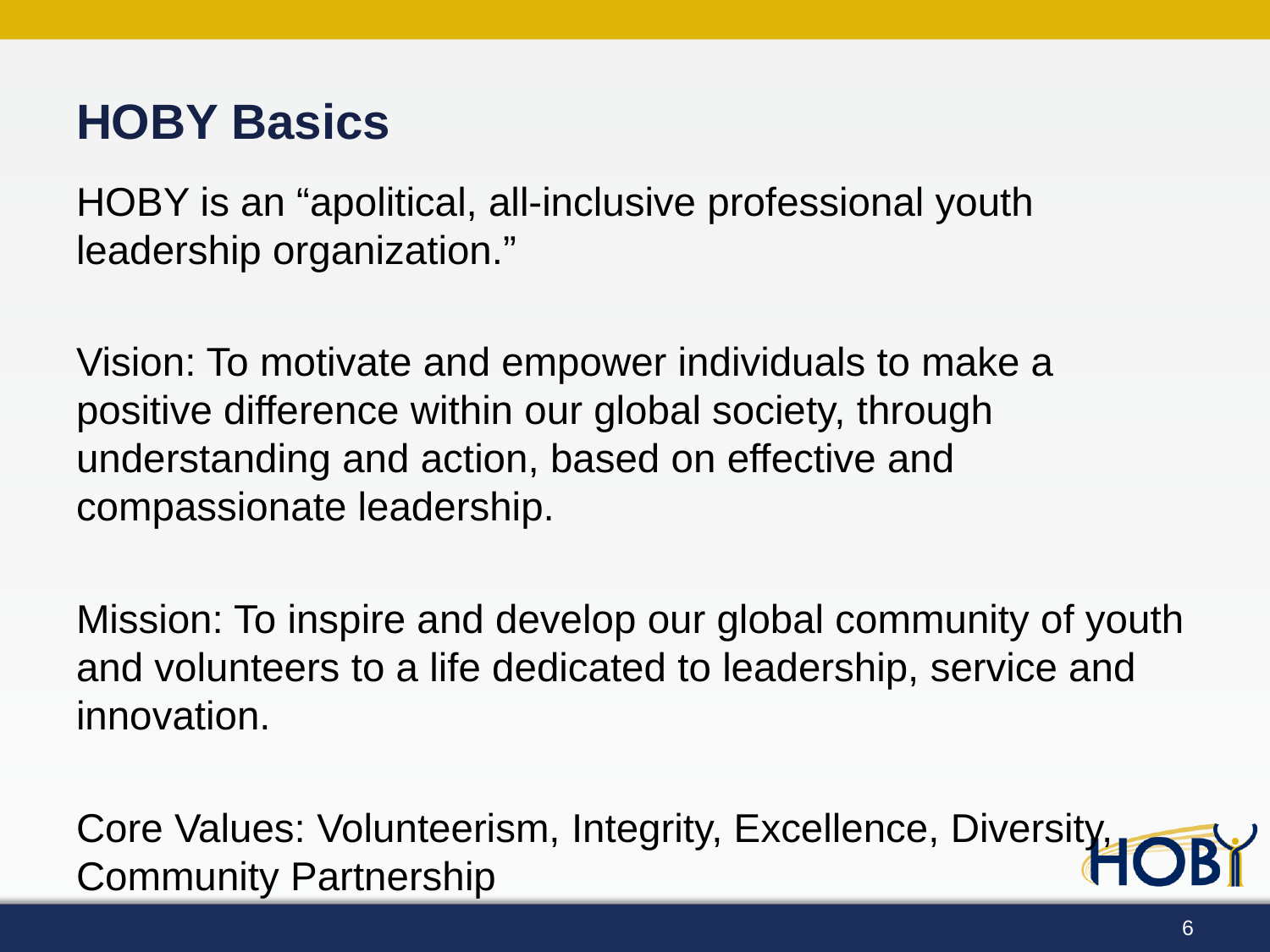

# HOBY Basics
HOBY is an “apolitical, all-inclusive professional youth leadership organization.”

Vision: To motivate and empower individuals to make a positive difference within our global society, through understanding and action, based on effective and compassionate leadership.

Mission: To inspire and develop our global community of youth and volunteers to a life dedicated to leadership, service and innovation.

Core Values: Volunteerism, Integrity, Excellence, Diversity, Community Partnership
6